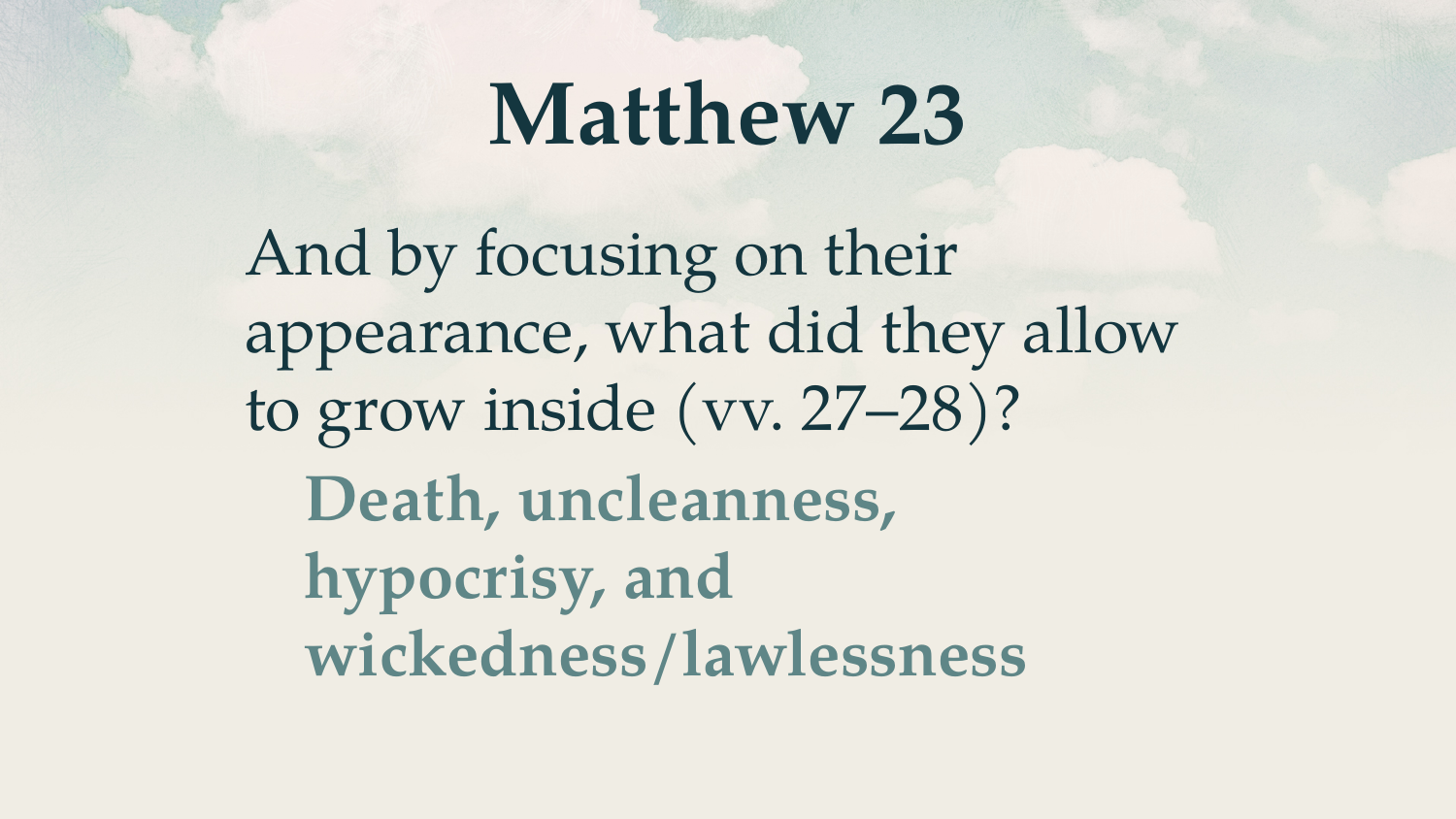

# Matthew 23
And by focusing on their appearance, what did they allow to grow inside (vv. 27–28)?
Death, uncleanness, hypocrisy, and wickedness/lawlessness